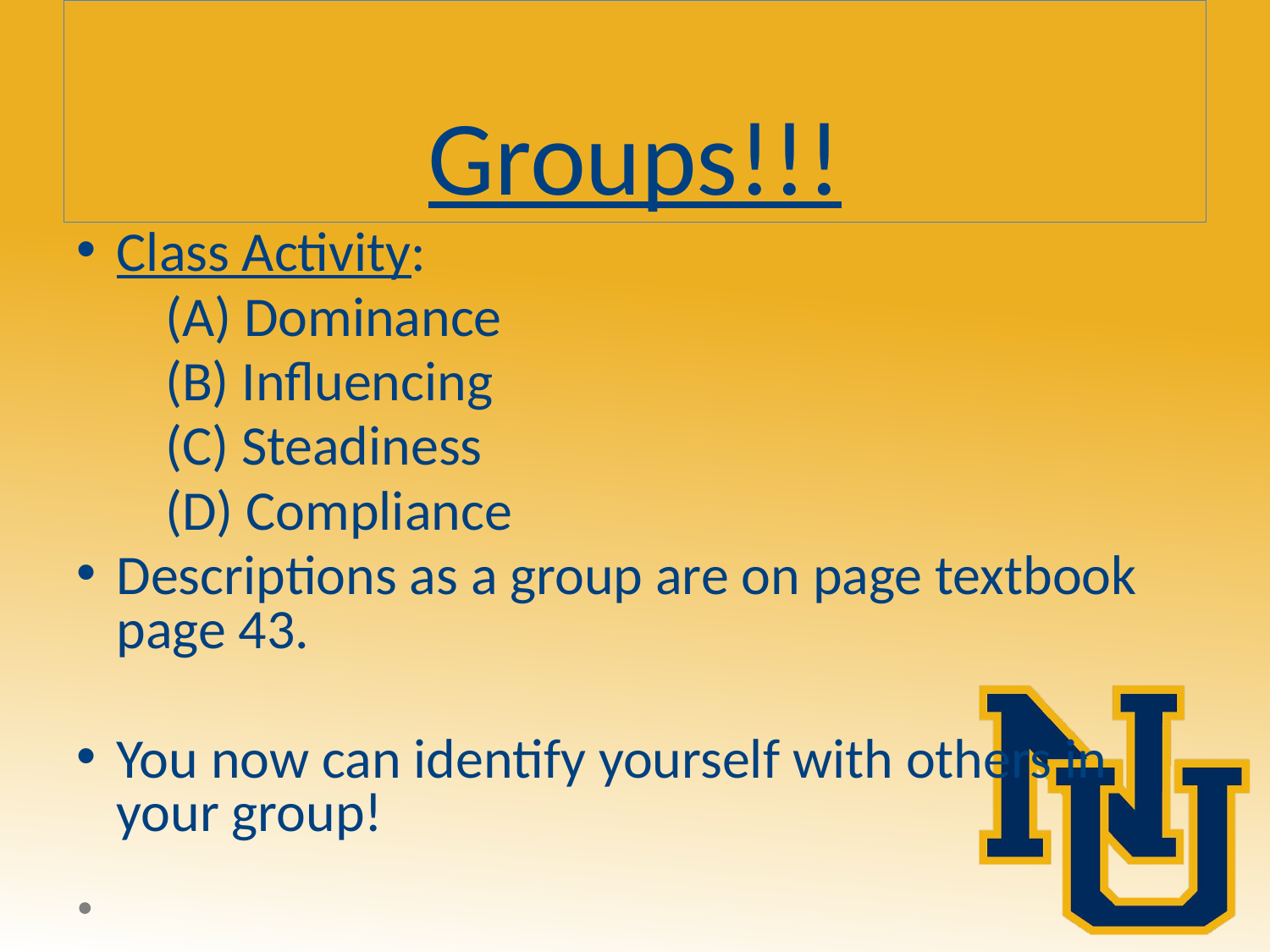

# Groups!!!
Class Activity:
       (A) Dominance
       (B) Influencing
       (C) Steadiness
       (D) Compliance
Descriptions as a group are on page textbook page 43.

You now can identify yourself with others in your group!